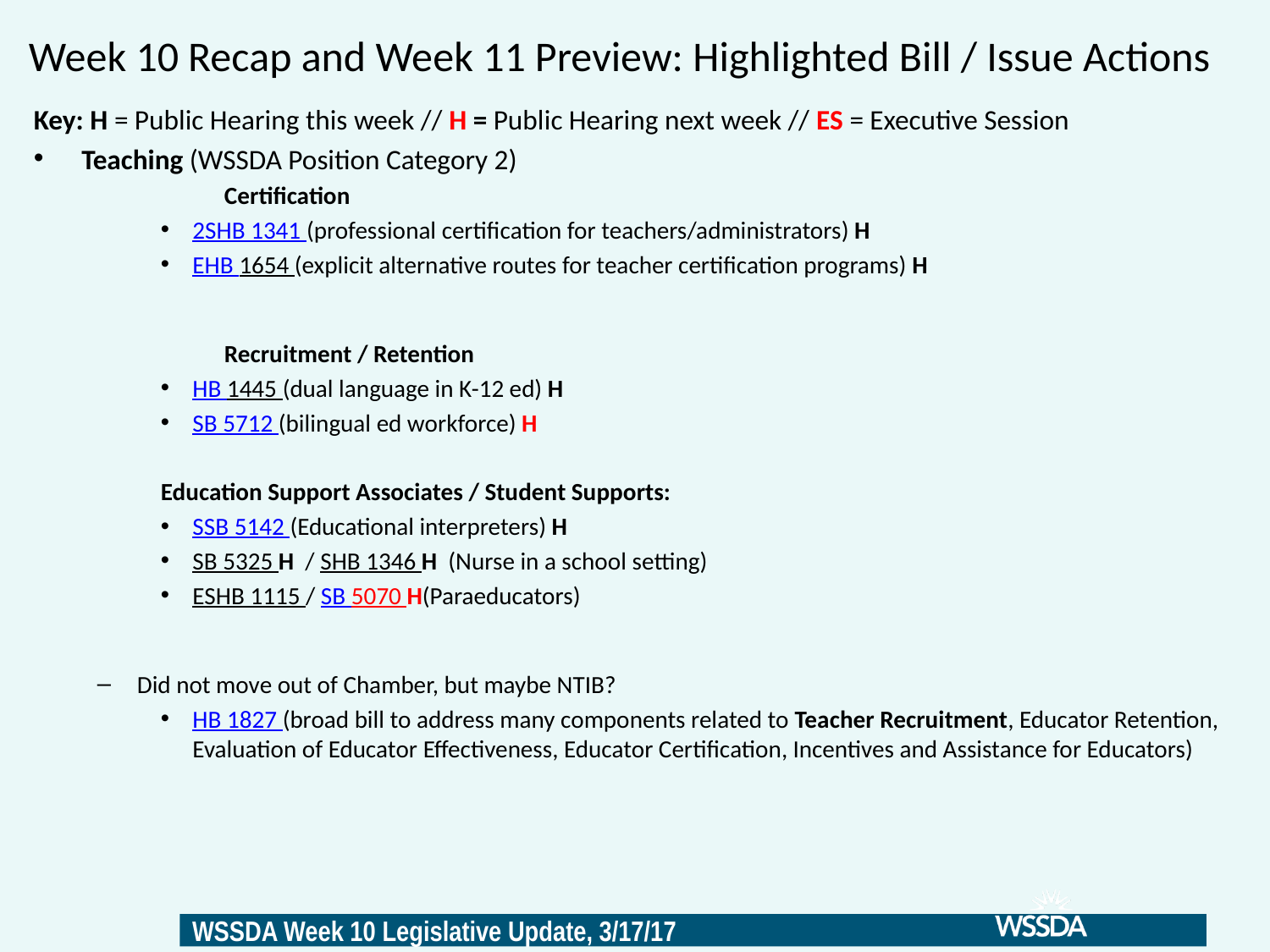

# Week 10 Recap and Week 11 Preview: Highlighted Bill / Issue Actions
Key: H = Public Hearing this week // H = Public Hearing next week // ES = Executive Session
Teaching (WSSDA Position Category 2)
	Certification
2SHB 1341 (professional certification for teachers/administrators) H
EHB 1654 (explicit alternative routes for teacher certification programs) H

	Recruitment / Retention
HB 1445 (dual language in K-12 ed) H
SB 5712 (bilingual ed workforce) H

Education Support Associates / Student Supports:
SSB 5142 (Educational interpreters) H
SB 5325 H  / SHB 1346 H  (Nurse in a school setting)
ESHB 1115 / SB 5070 H(Paraeducators)

Did not move out of Chamber, but maybe NTIB?
HB 1827 (broad bill to address many components related to Teacher Recruitment, Educator Retention, Evaluation of Educator Effectiveness, Educator Certification, Incentives and Assistance for Educators)
10